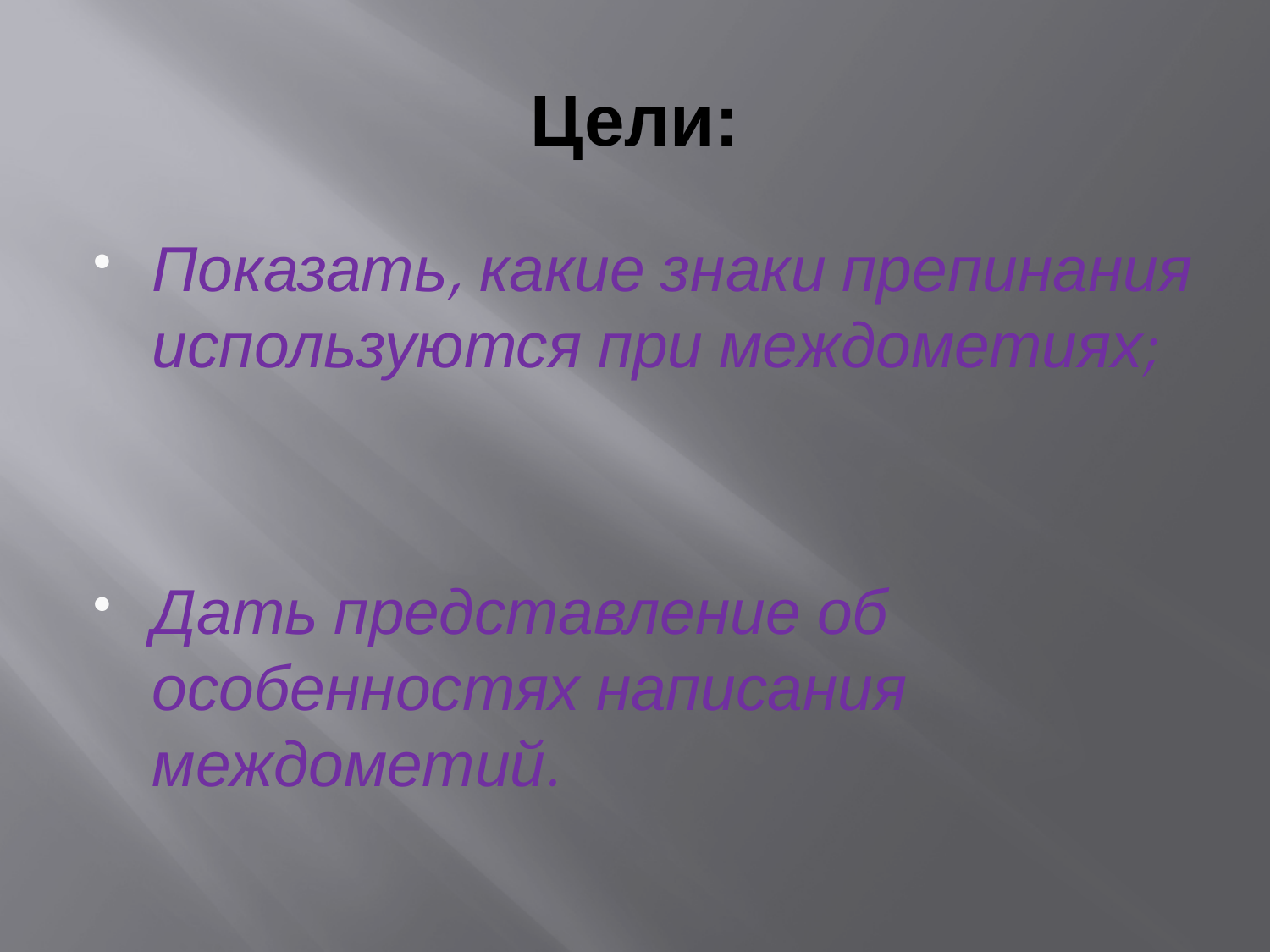

# Цели:
Показать, какие знаки препинания используются при междометиях;

Дать представление об особенностях написания междометий.